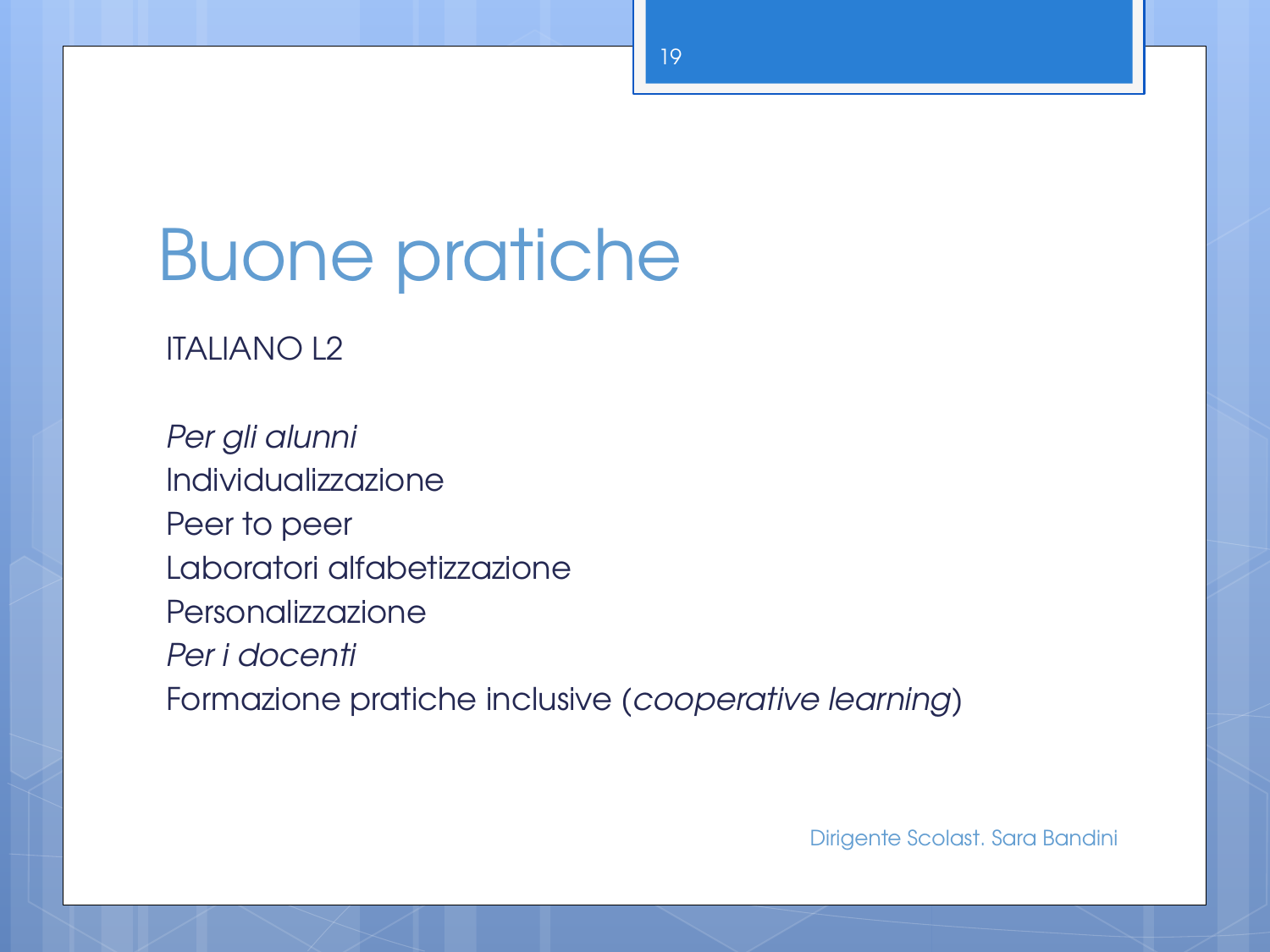

19
# Buone pratiche
ITALIANO L2

Per gli alunni
Individualizzazione
Peer to peer
Laboratori alfabetizzazione
Personalizzazione
Per i docenti
Formazione pratiche inclusive (cooperative learning)

Dirigente Scolast. Sara Bandini